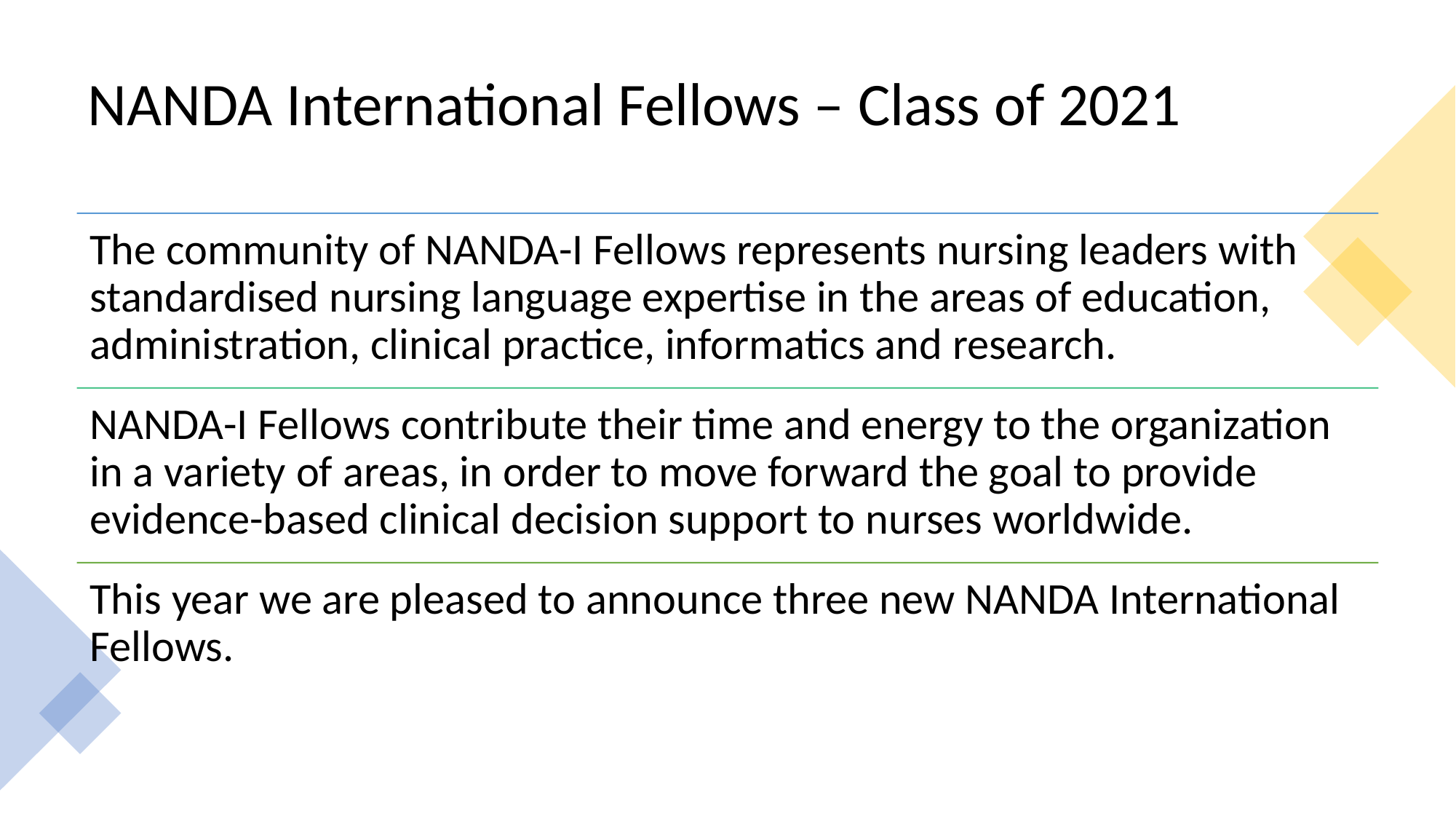

# NANDA International Fellows – Class of 2021

The community of NANDA-I Fellows represents nursing leaders with standardised nursing language expertise in the areas of education, administration, clinical practice, informatics and research.
NANDA-I Fellows contribute their time and energy to the organization in a variety of areas, in order to move forward the goal to provide evidence-based clinical decision support to nurses worldwide.
This year we are pleased to announce three new NANDA International Fellows.